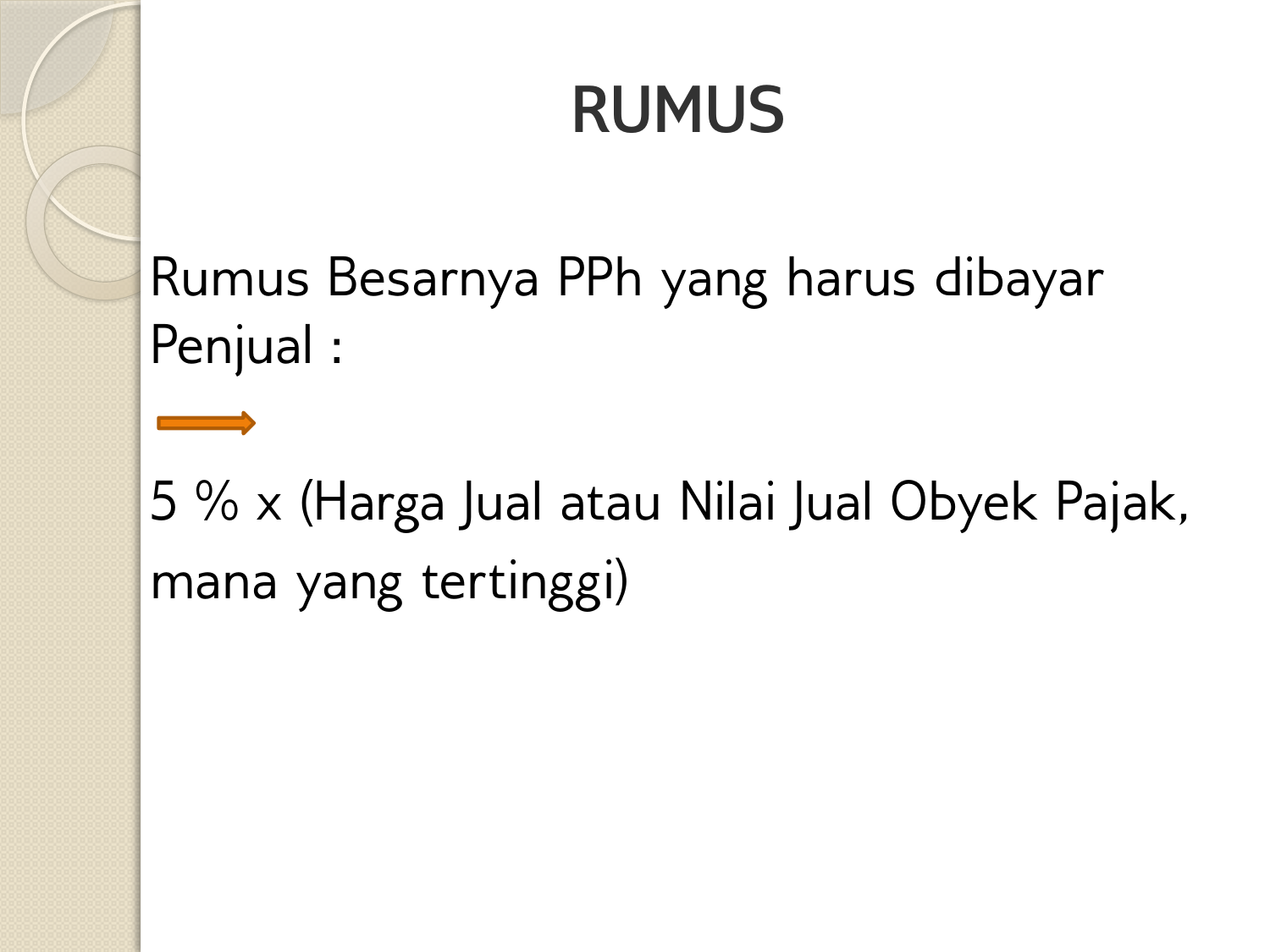

# RUMUS
Rumus Besarnya PPh yang harus dibayar Penjual :

5 % x (Harga Jual atau Nilai Jual Obyek Pajak,
mana yang tertinggi)